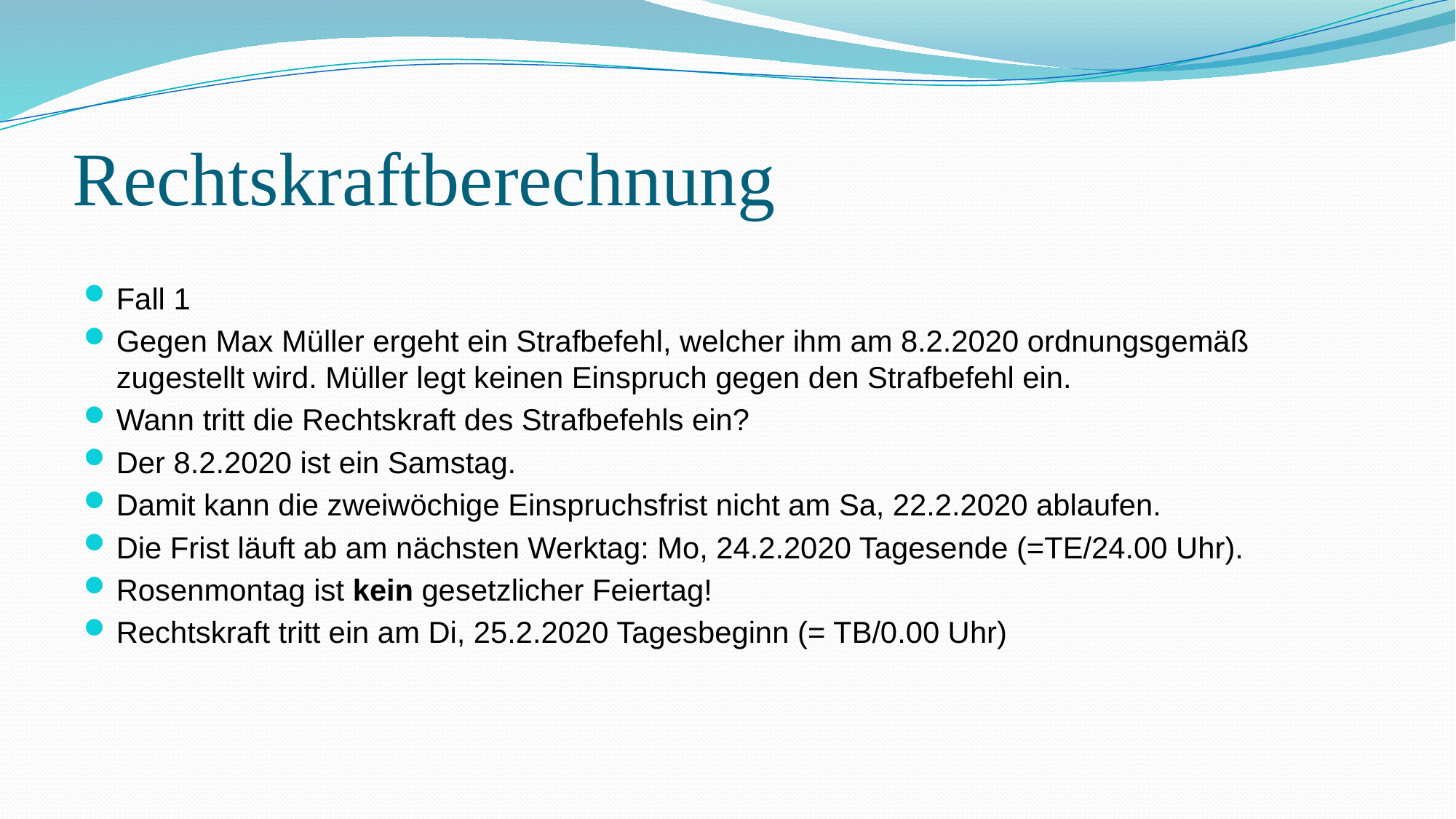

# Rechtskraftberechnung

Fall 1
Gegen Max Müller ergeht ein Strafbefehl, welcher ihm am 8.2.2020 ordnungsgemäß zugestellt wird. Müller legt keinen Einspruch gegen den Strafbefehl ein.
Wann tritt die Rechtskraft des Strafbefehls ein?
Der 8.2.2020 ist ein Samstag.
Damit kann die zweiwöchige Einspruchsfrist nicht am Sa, 22.2.2020 ablaufen.
Die Frist läuft ab am nächsten Werktag: Mo, 24.2.2020 Tagesende (=TE/24.00 Uhr).
Rosenmontag ist kein gesetzlicher Feiertag!
Rechtskraft tritt ein am Di, 25.2.2020 Tagesbeginn (= TB/0.00 Uhr)